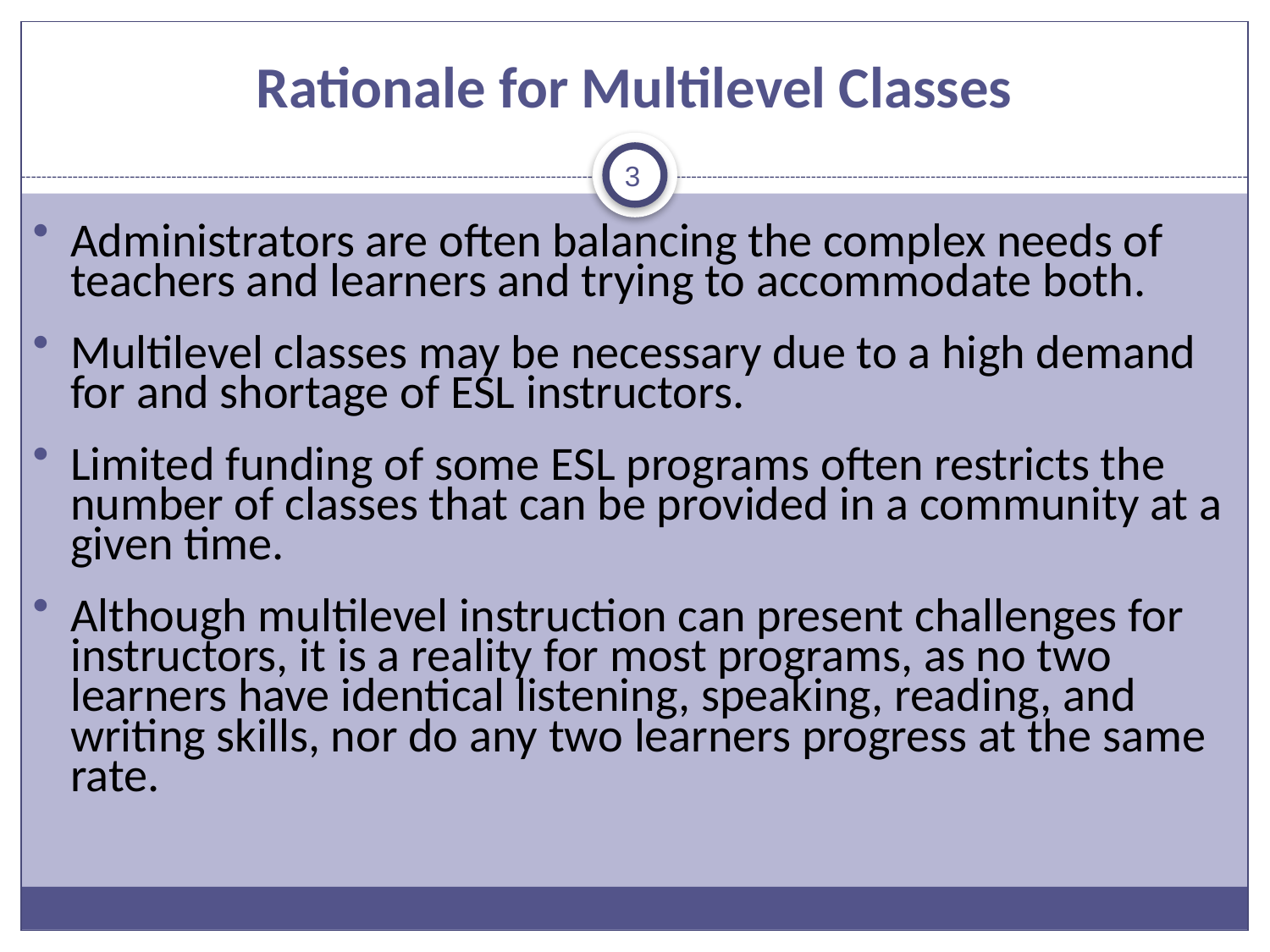

# Rationale for Multilevel Classes
3
Administrators are often balancing the complex needs of teachers and learners and trying to accommodate both.
Multilevel classes may be necessary due to a high demand for and shortage of ESL instructors.
Limited funding of some ESL programs often restricts the number of classes that can be provided in a community at a given time.
Although multilevel instruction can present challenges for instructors, it is a reality for most programs, as no two learners have identical listening, speaking, reading, and writing skills, nor do any two learners progress at the same rate.